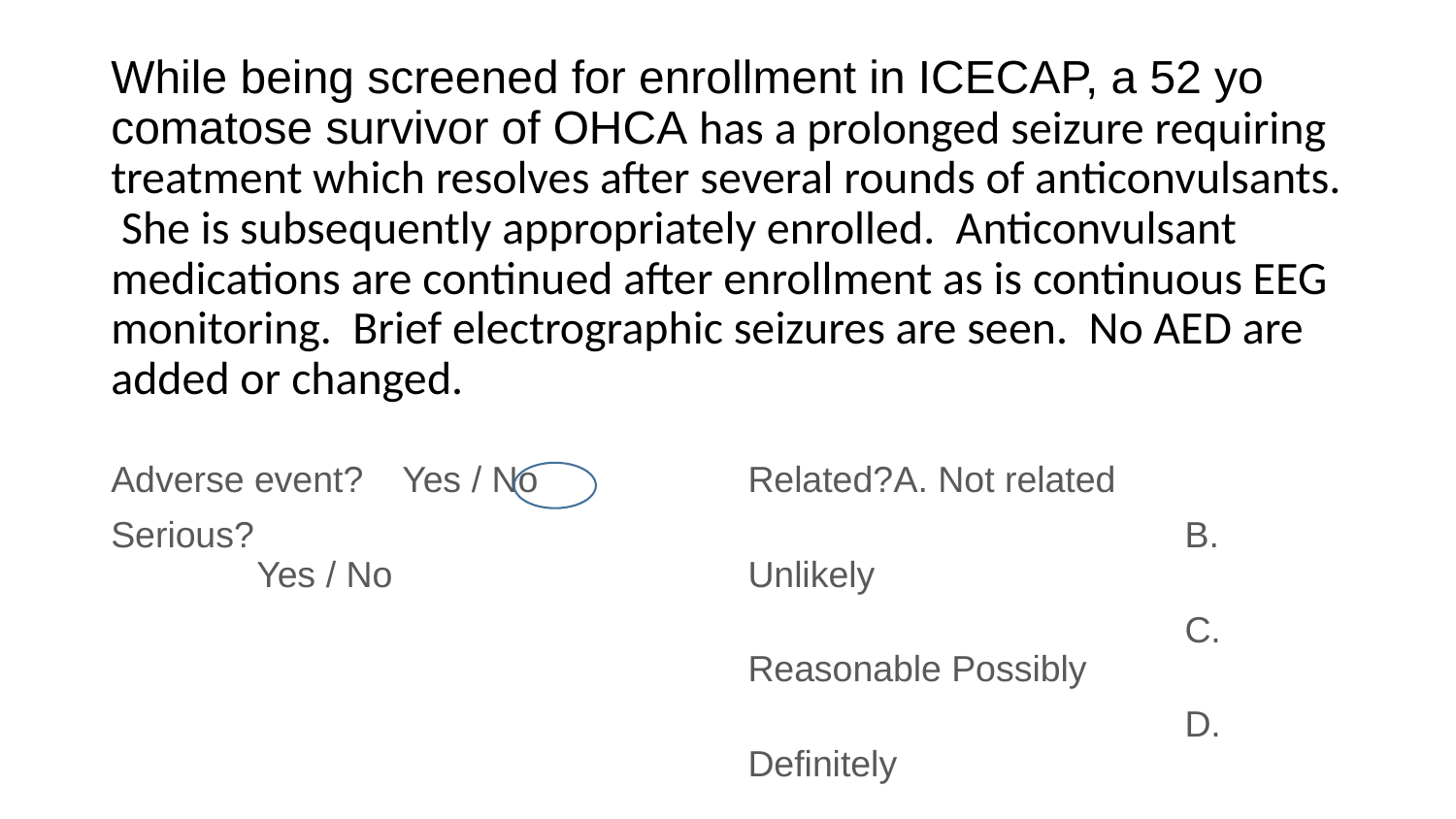

# While being screened for enrollment in ICECAP, a 52 yo comatose survivor of OHCA has a prolonged seizure requiring treatment which resolves after several rounds of anticonvulsants.  She is subsequently appropriately enrolled.  Anticonvulsant medications are continued after enrollment as is continuous EEG monitoring.  Brief electrographic seizures are seen.  No AED are added or changed.
Adverse event? 	Yes / No
Serious? 				Yes / No

Related?	A. Not related
			B. Unlikely
			C. Reasonable Possibly
			D. Definitely